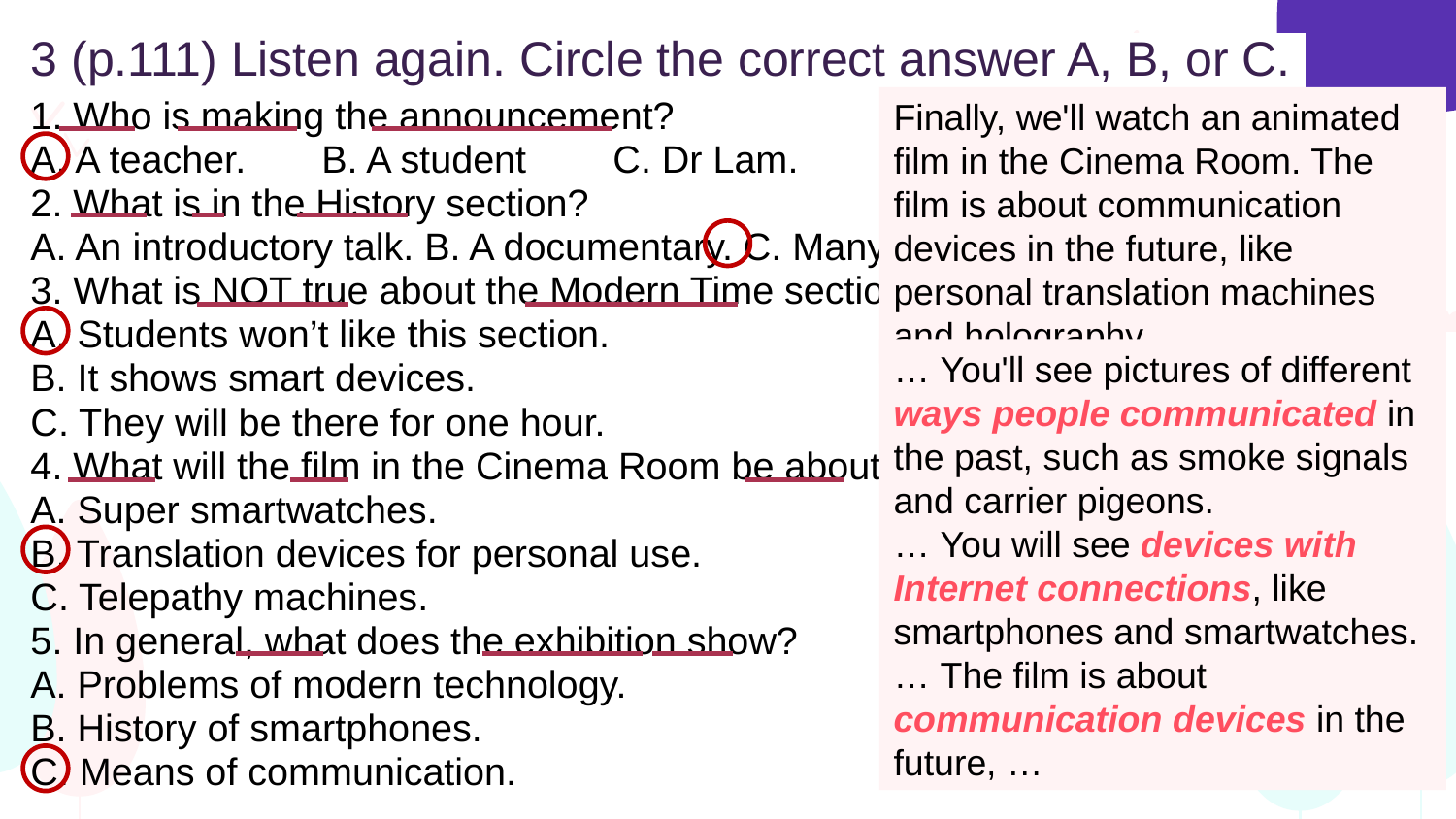

# 3 (p.111) Listen again. Circle the correct answer A, B, or C.
Finally, we'll watch an animated film in the Cinema Room. The film is about communication devices in the future, like personal translation machines and holography.
1. Who is making the announcement?
A. A teacher. 	B. A student 	C. Dr Lam.
2. What is in the History section?
A. An introductory talk. B. A documentary. C. Many pictures.
3. What is NOT true about the Modern Time section?
A. Students won’t like this section.
B. It shows smart devices.
C. They will be there for one hour.
4. What will the film in the Cinema Room be about?
A. Super smartwatches.
B. Translation devices for personal use.
C. Telepathy machines.
5. In general, what does the exhibition show?
A. Problems of modern technology.
B. History of smartphones.
C. Means of communication.

… You'll see pictures of different ways people communicated in the past, such as smoke signals and carrier pigeons.
… You will see devices with Internet connections, like smartphones and smartwatches.
… The film is about communication devices in the future, …